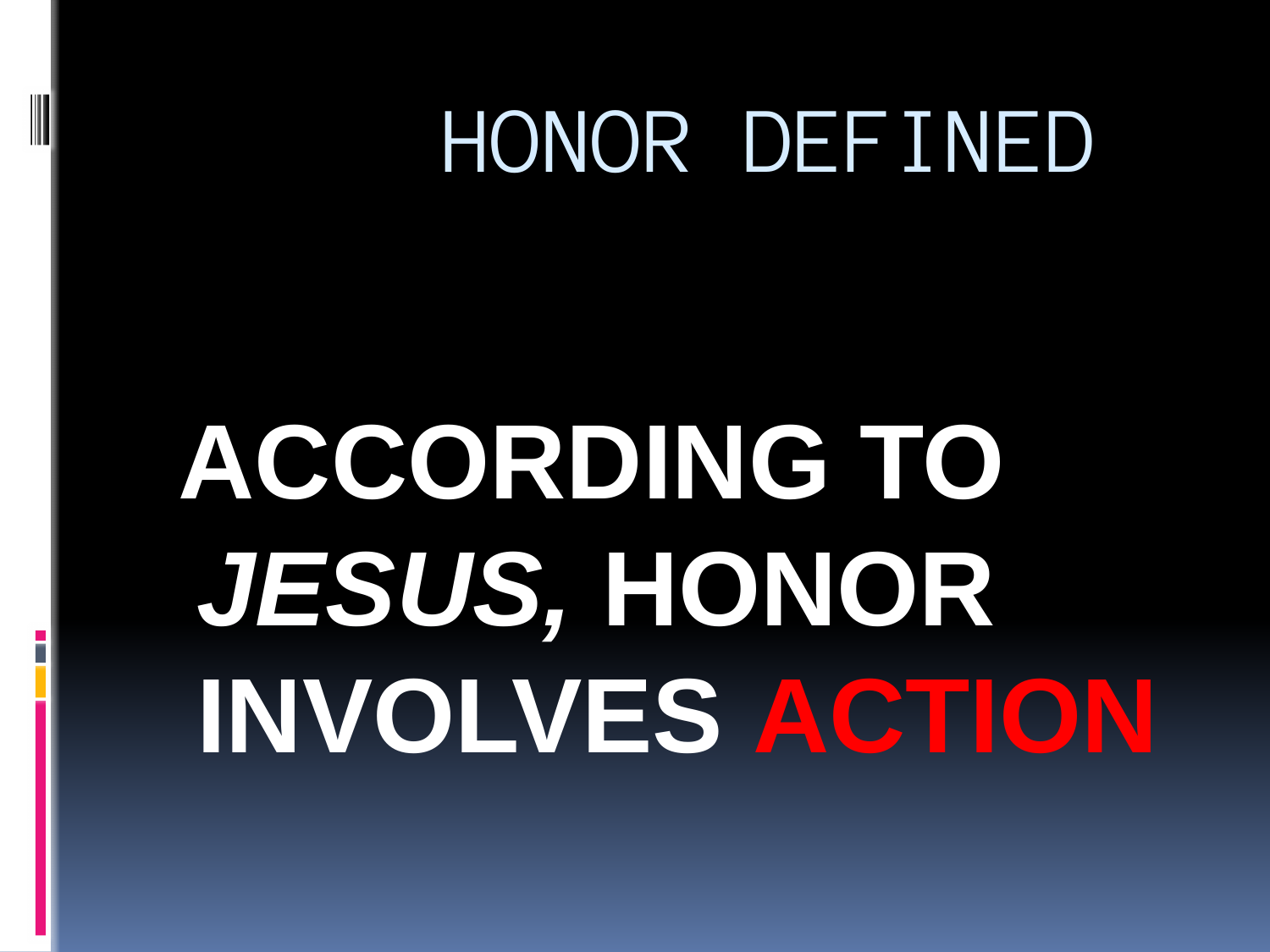

# HONOR DEFINED

 ACCORDING TO JESUS, HONOR INVOLVES ACTION